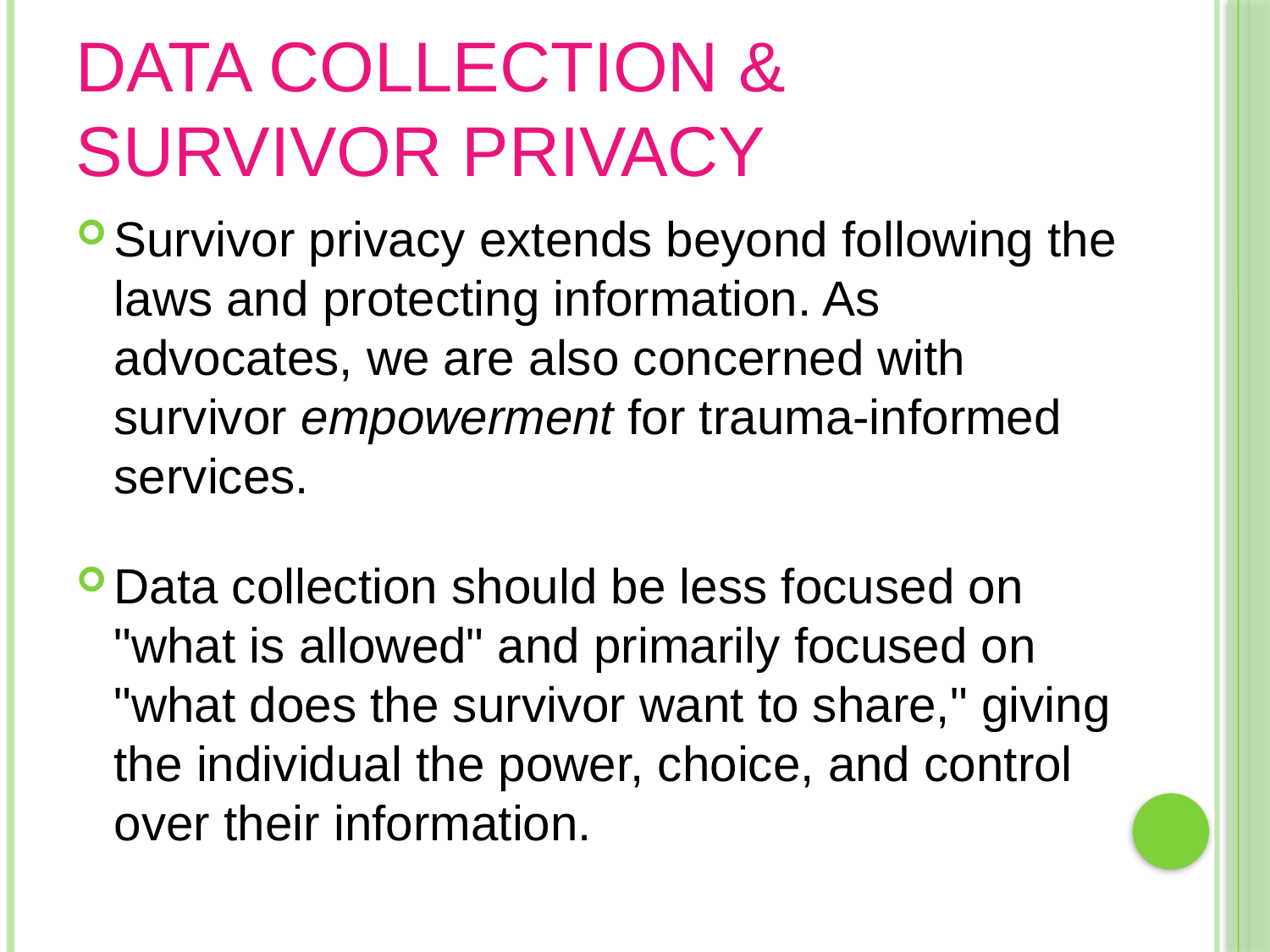

# Data Collection & Survivor Privacy
Survivor privacy extends beyond following the laws and protecting information. As advocates, we are also concerned with survivor empowerment for trauma-informed services.

Data collection should be less focused on "what is allowed" and primarily focused on "what does the survivor want to share," giving the individual the power, choice, and control over their information.